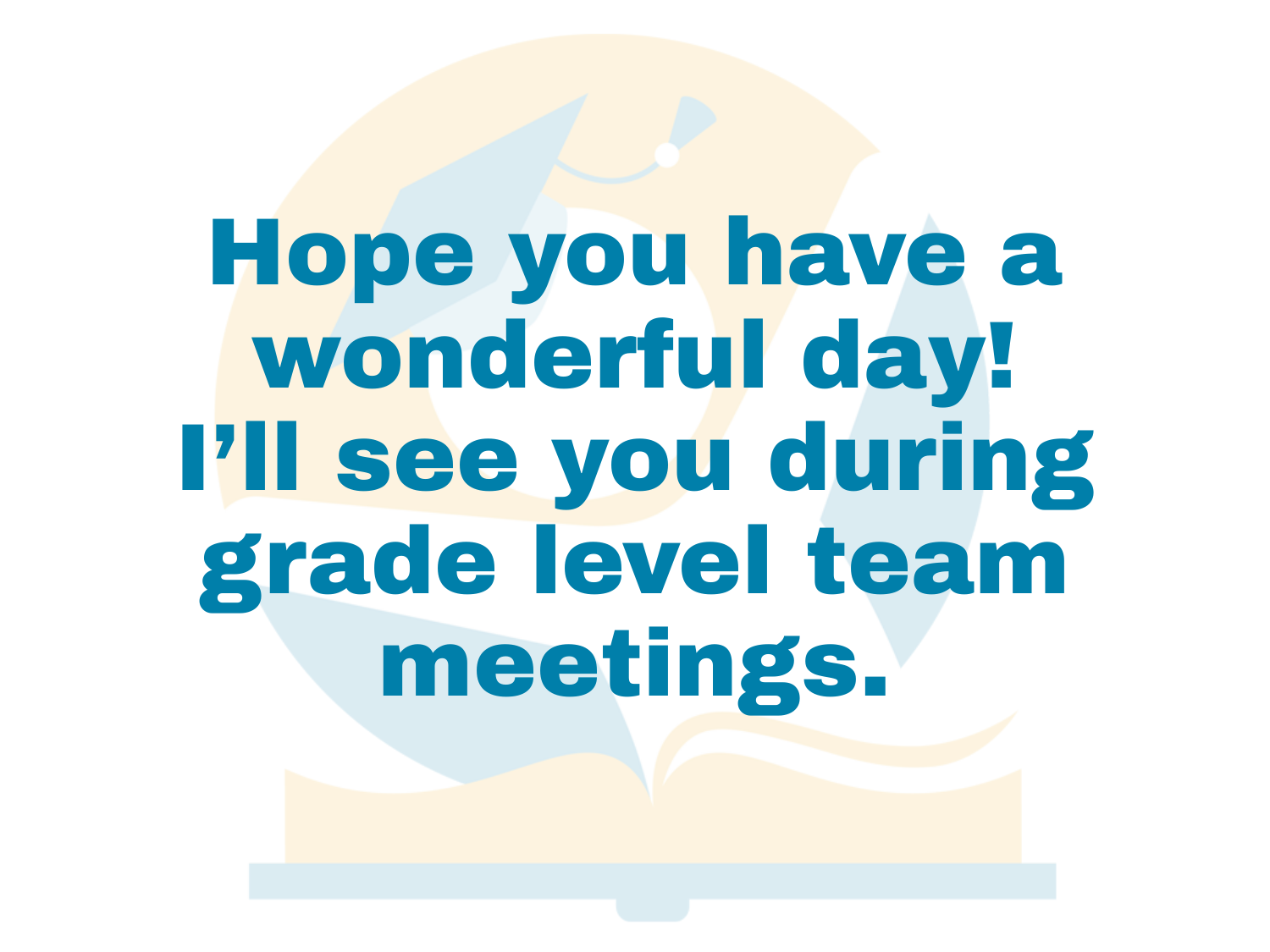

Hope you have a wonderful day!
I’ll see you during grade level team meetings.